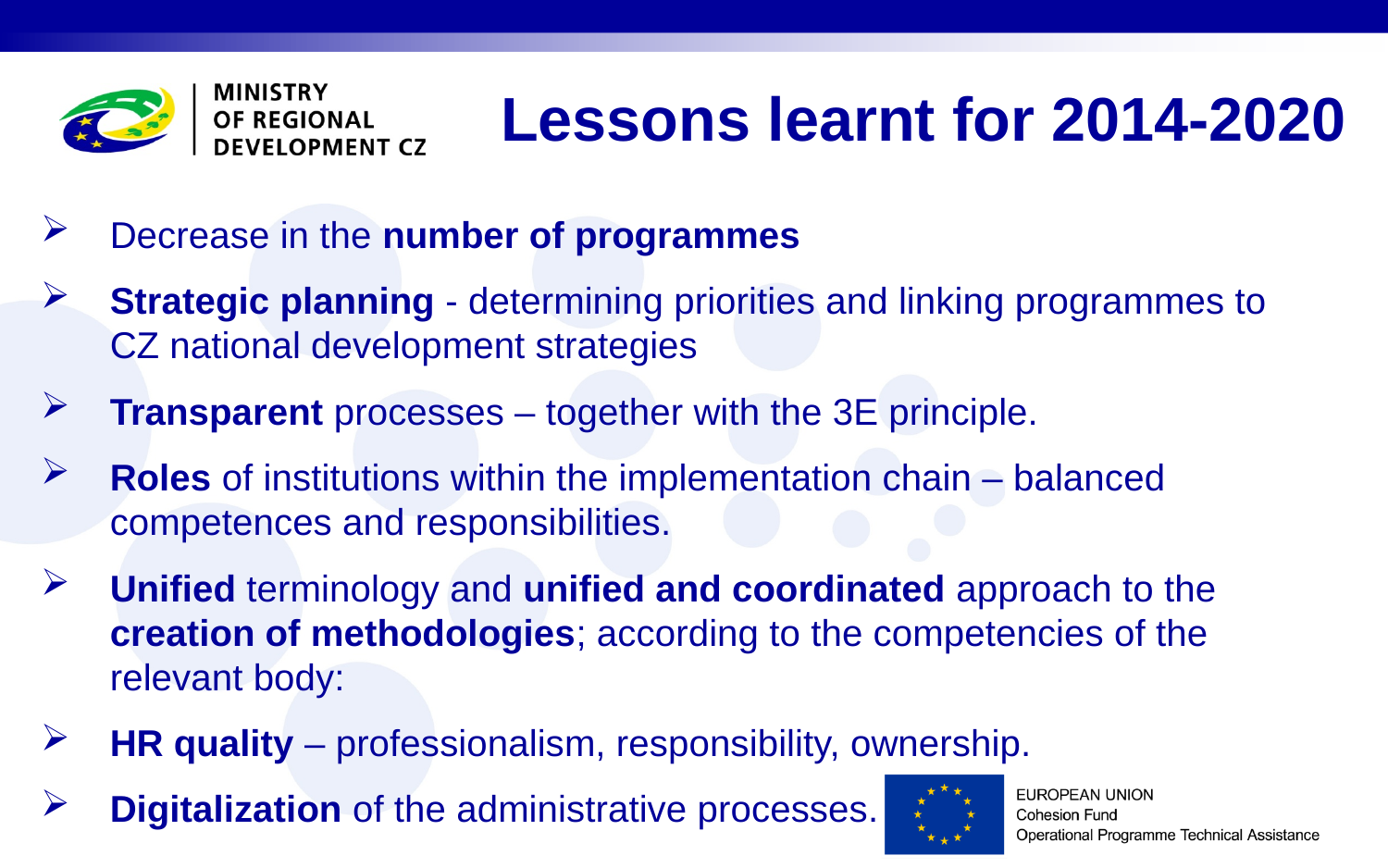

Lessons learnt for 2014-2020
Decrease in the number of programmes
Strategic planning - determining priorities and linking programmes to CZ national development strategies
Transparent processes – together with the 3E principle.
Roles of institutions within the implementation chain – balanced competences and responsibilities.
Unified terminology and unified and coordinated approach to the creation of methodologies; according to the competencies of the relevant body:
HR quality – professionalism, responsibility, ownership.
Digitalization of the administrative processes.